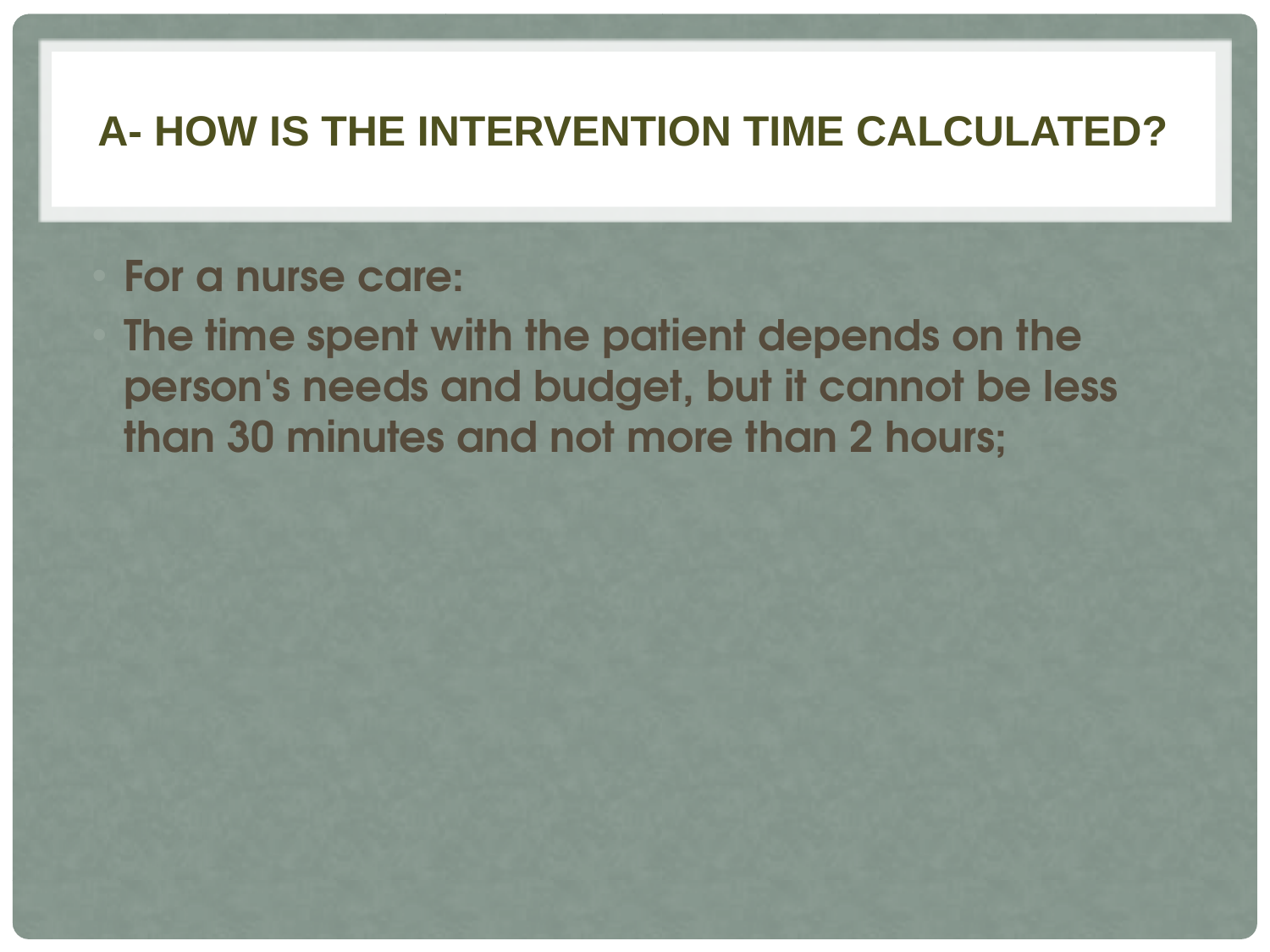

a- How is the intervention time calculated?
For a nurse care:
The time spent with the patient depends on the person's needs and budget, but it cannot be less than 30 minutes and not more than 2 hours;